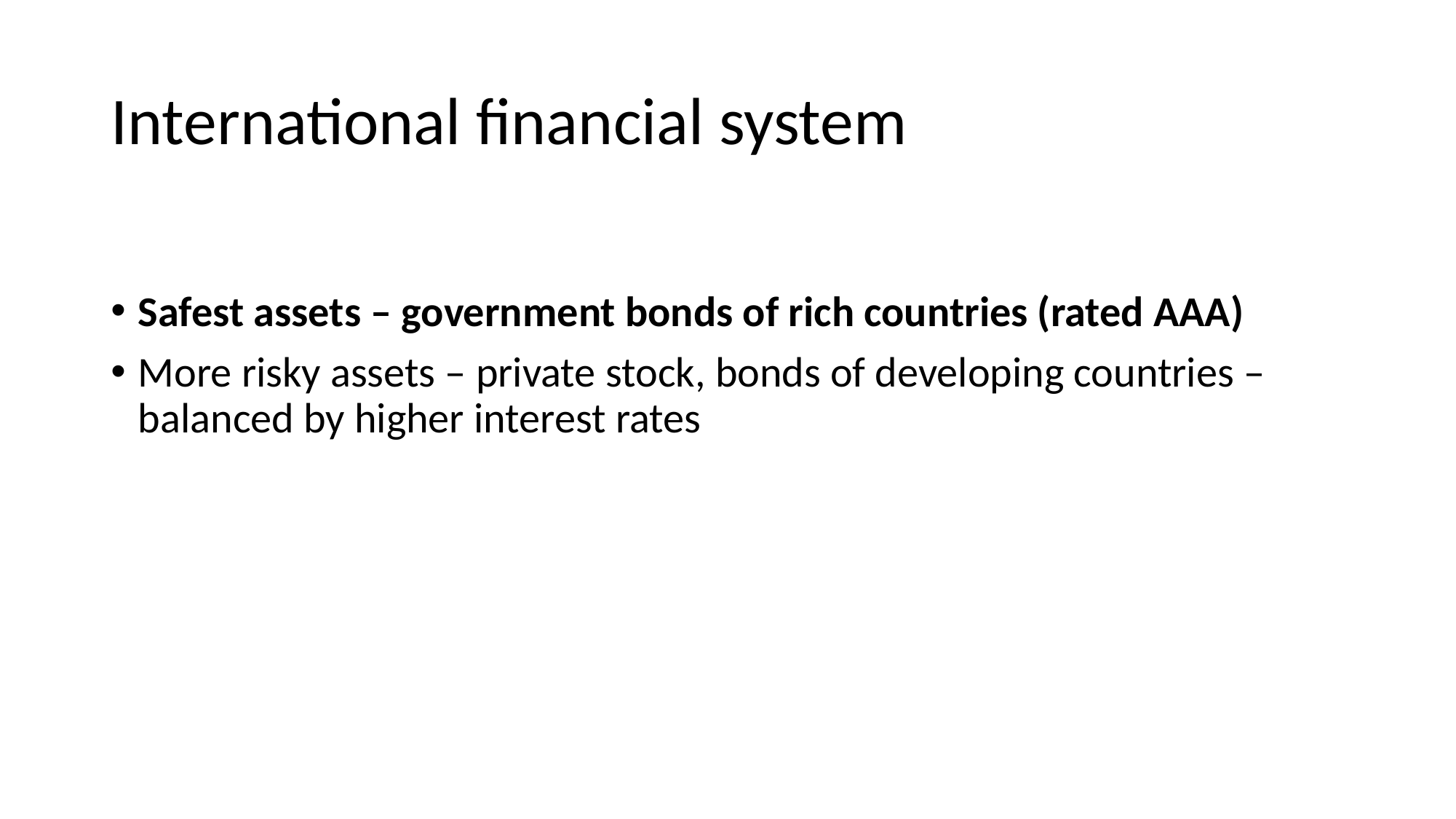

# International financial system

Safest assets – government bonds of rich countries (rated AAA)
More risky assets – private stock, bonds of developing countries – balanced by higher interest rates